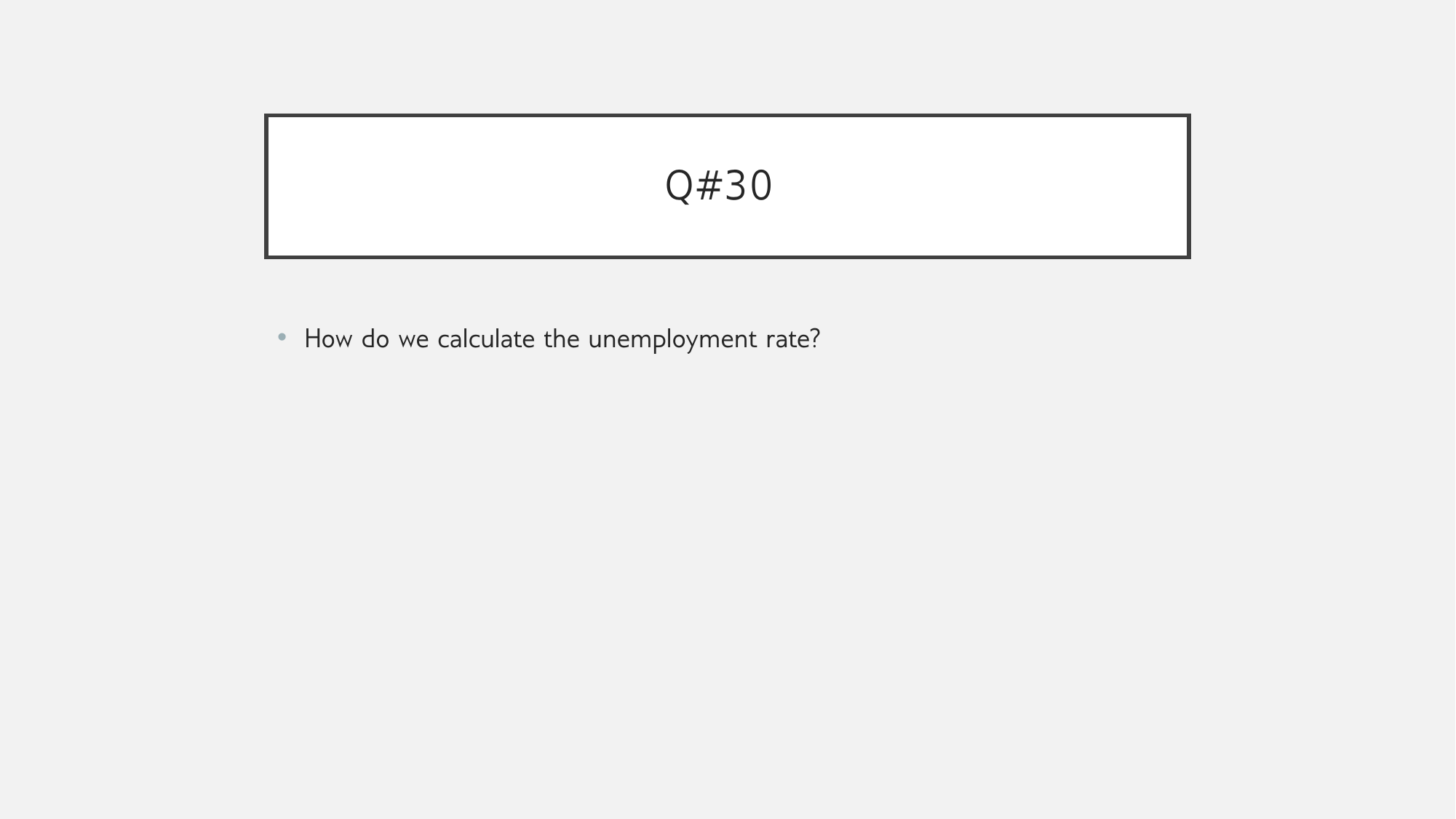

# Q#30
How do we calculate the unemployment rate?